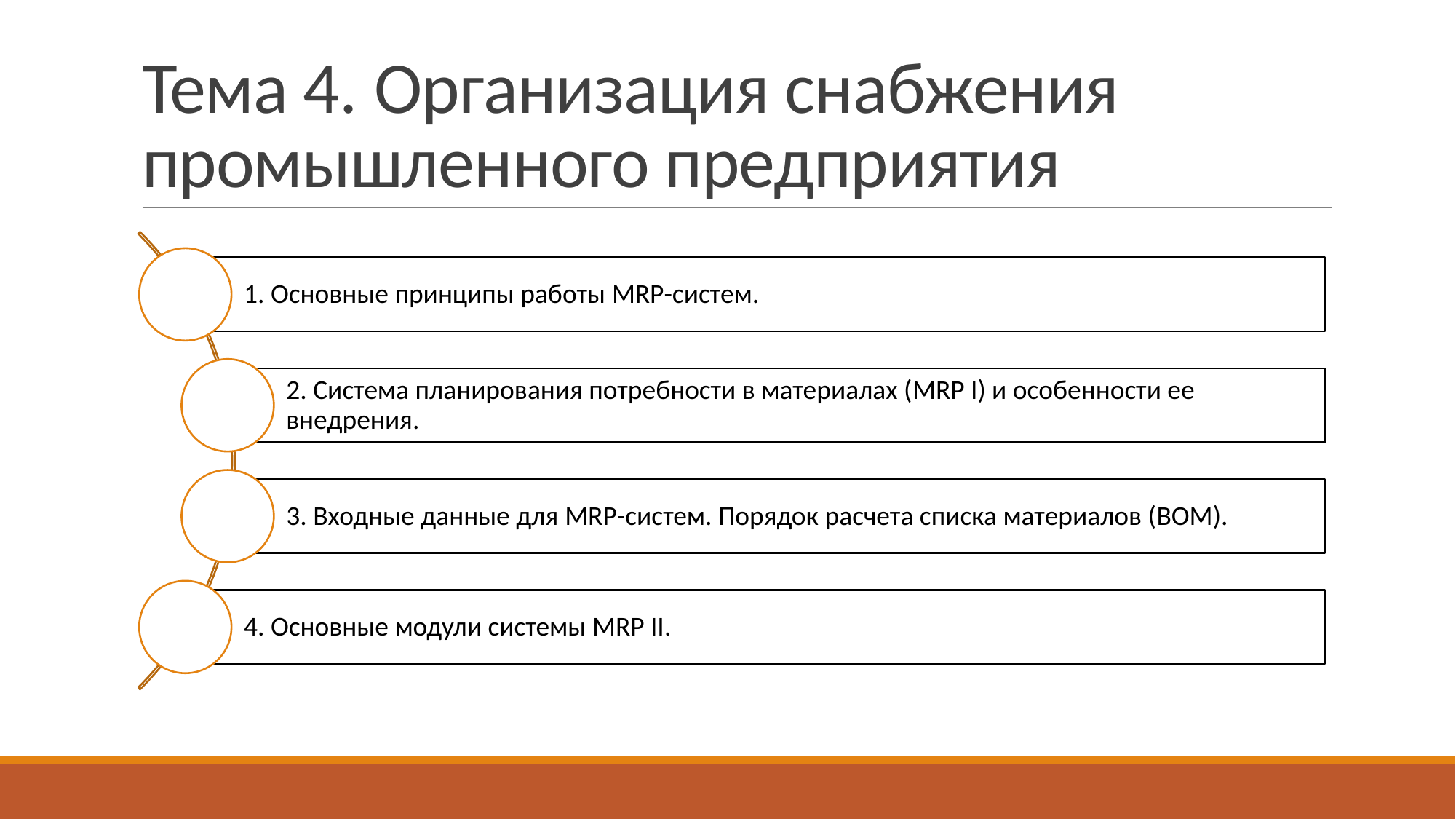

# Тема 4. Организация снабжения промышленного предприятия
1. Основные принципы работы MRP-систем.
2. Система планирования потребности в материалах (MRP I) и особенности ее внедрения.
3. Входные данные для MRP-систем. Порядок расчета списка материалов (BOM).
4. Основные модули системы MRP II.